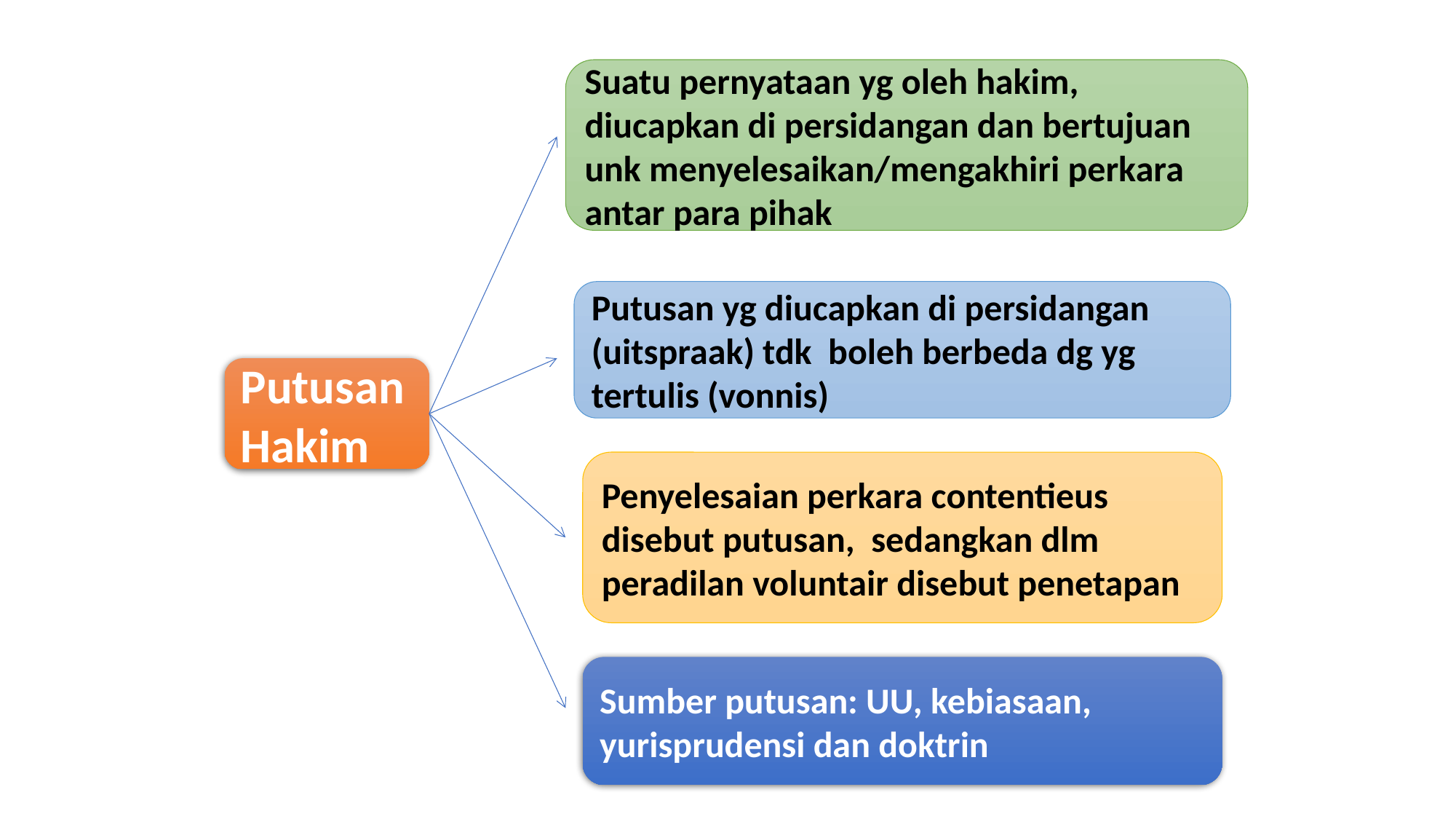

Suatu pernyataan yg oleh hakim, diucapkan di persidangan dan bertujuan unk menyelesaikan/mengakhiri perkara antar para pihak
Putusan yg diucapkan di persidangan (uitspraak) tdk  boleh berbeda dg yg tertulis (vonnis)
Putusan Hakim
Penyelesaian perkara contentieus disebut putusan,  sedangkan dlm peradilan voluntair disebut penetapan
Sumber putusan: UU, kebiasaan, yurisprudensi dan doktrin